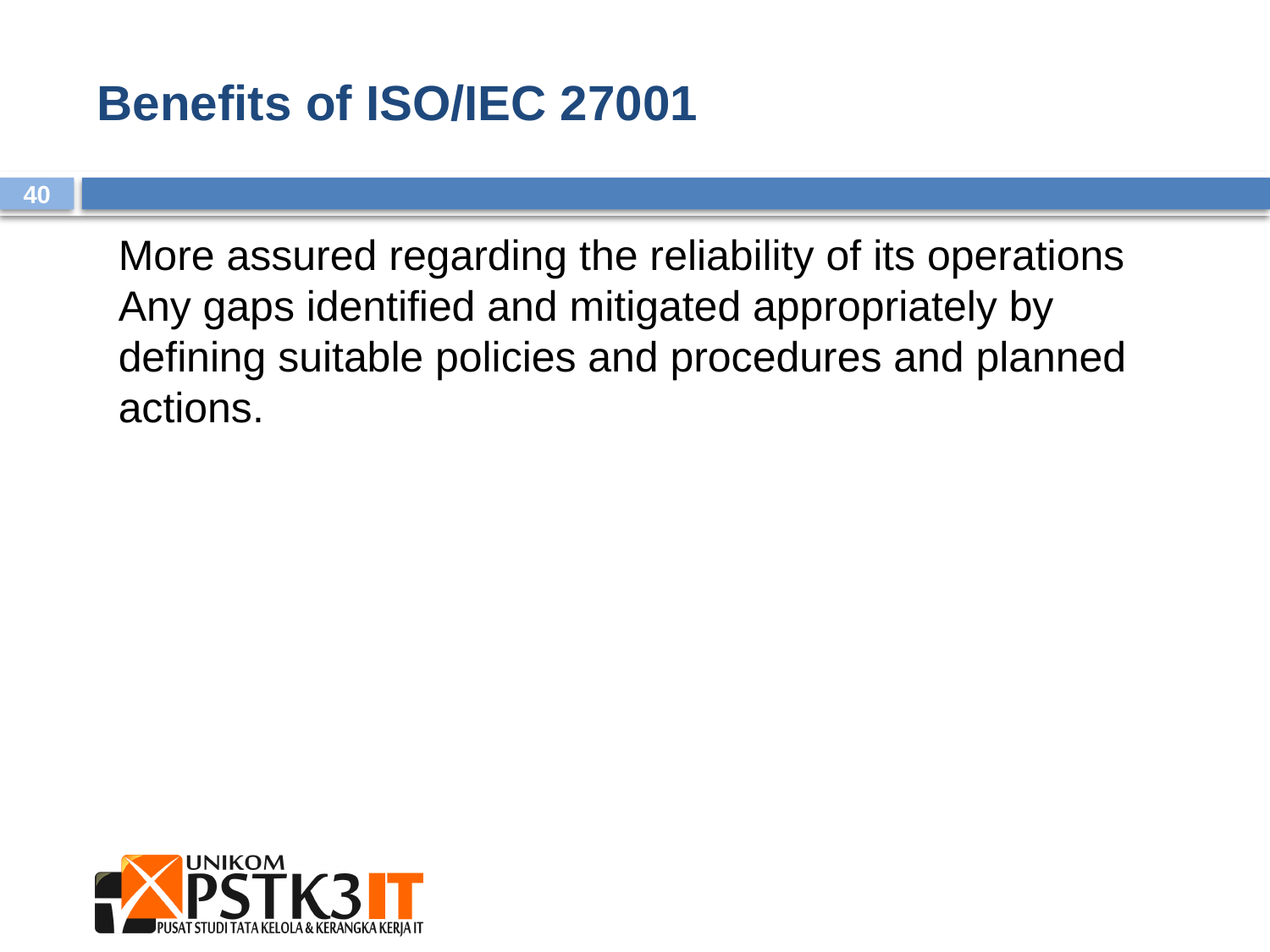

Benefits of ISO/IEC 27001
More assured regarding the reliability of its operations
Any gaps identified and mitigated appropriately by defining suitable policies and procedures and planned actions.
40